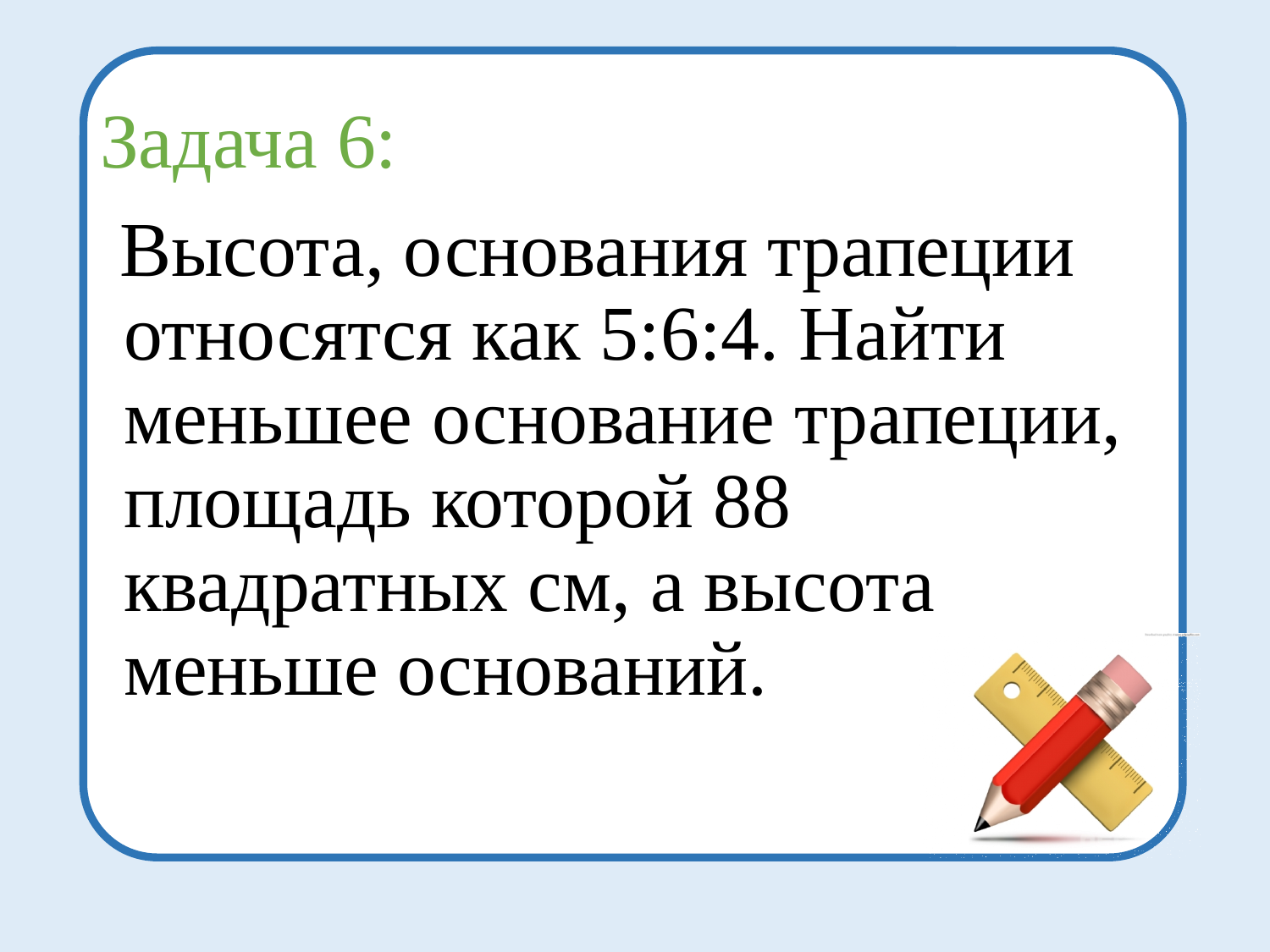

# Задача 6:
 Высота, основания трапеции относятся как 5:6:4. Найти меньшее основание трапеции, площадь которой 88 квадратных см, а высота меньше оснований.